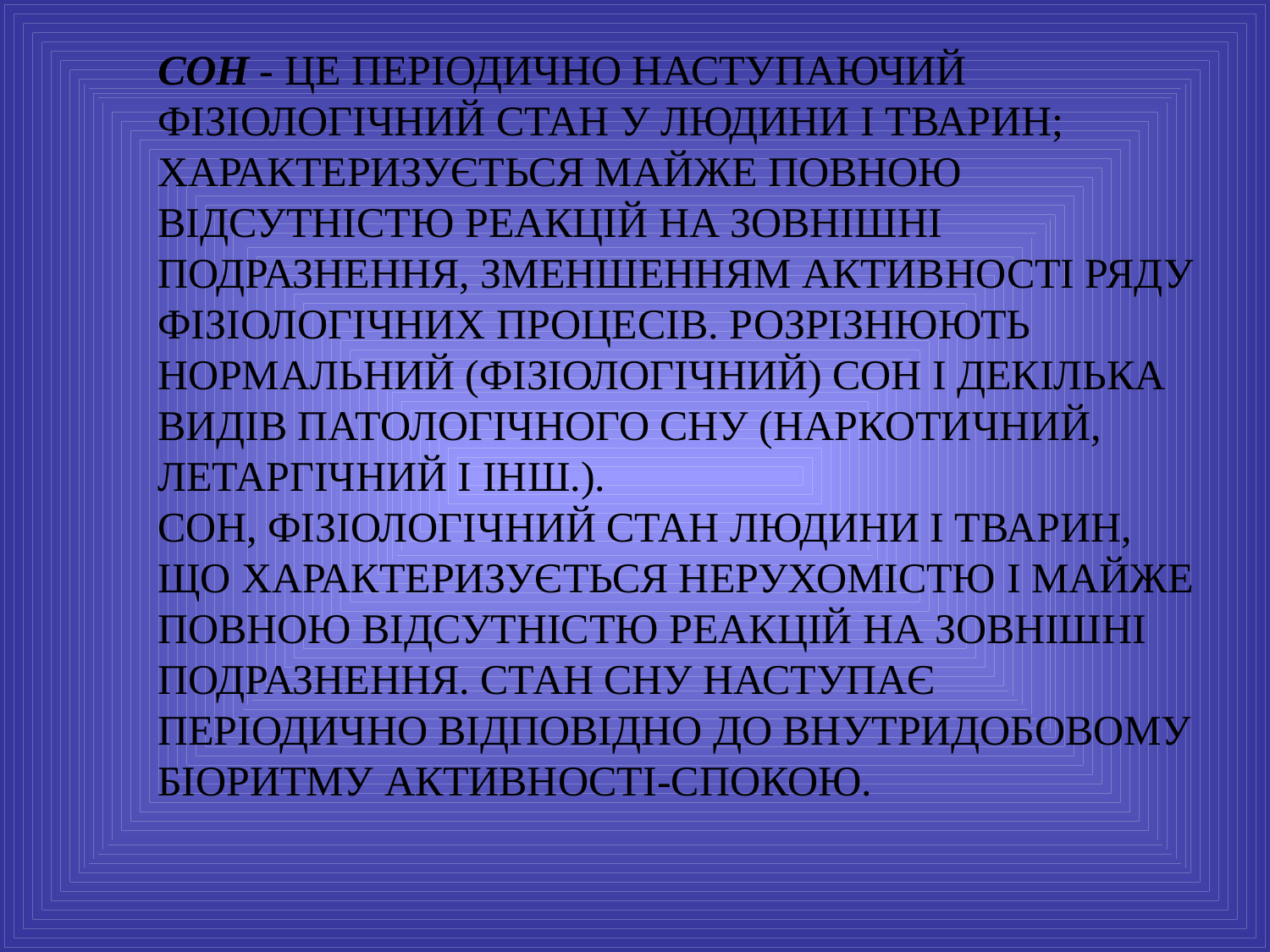

# СОН - це періодично наступаючий фізіологічний стан у людини і тварин; характеризується майже повною відсутністю реакцій на зовнішні подразнення, зменшенням активності ряду фізіологічних процесів. Розрізнюють нормальний (фізіологічний) сон і декілька видів патологічного сну (наркотичний, летаргічний і інш.). СОН, фізіологічний стан людини і тварин, що характеризується нерухомістю і майже повною відсутністю реакцій на зовнішні подразнення. Стан сну наступає періодично відповідно до внутридобовому біоритму активності-спокою.